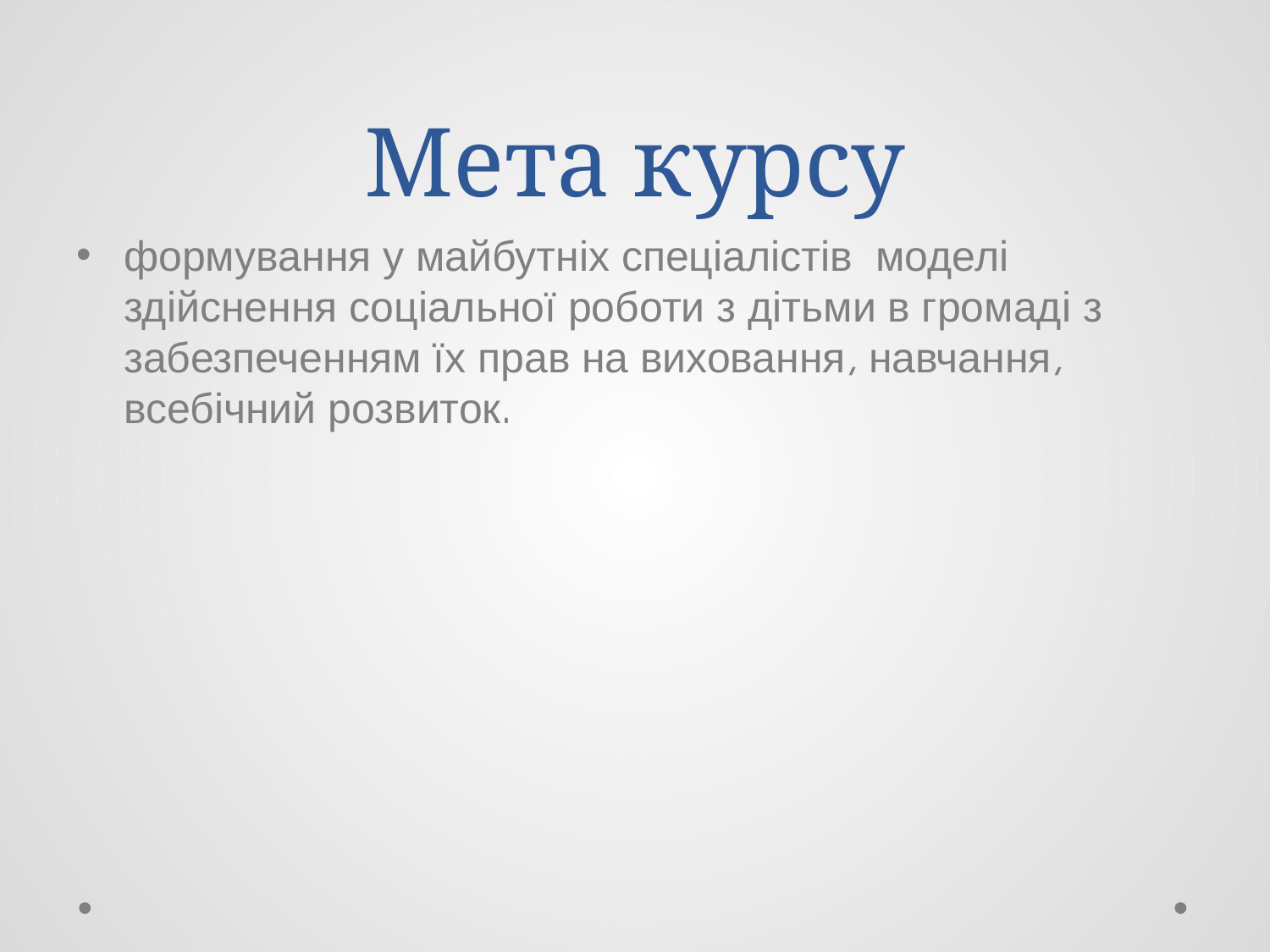

# Мета курсу
формування у майбутніх спеціалістів  моделі здійснення соціальної роботи з дітьми в громаді з забезпеченням їх прав на виховання, навчання, всебічний розвиток.